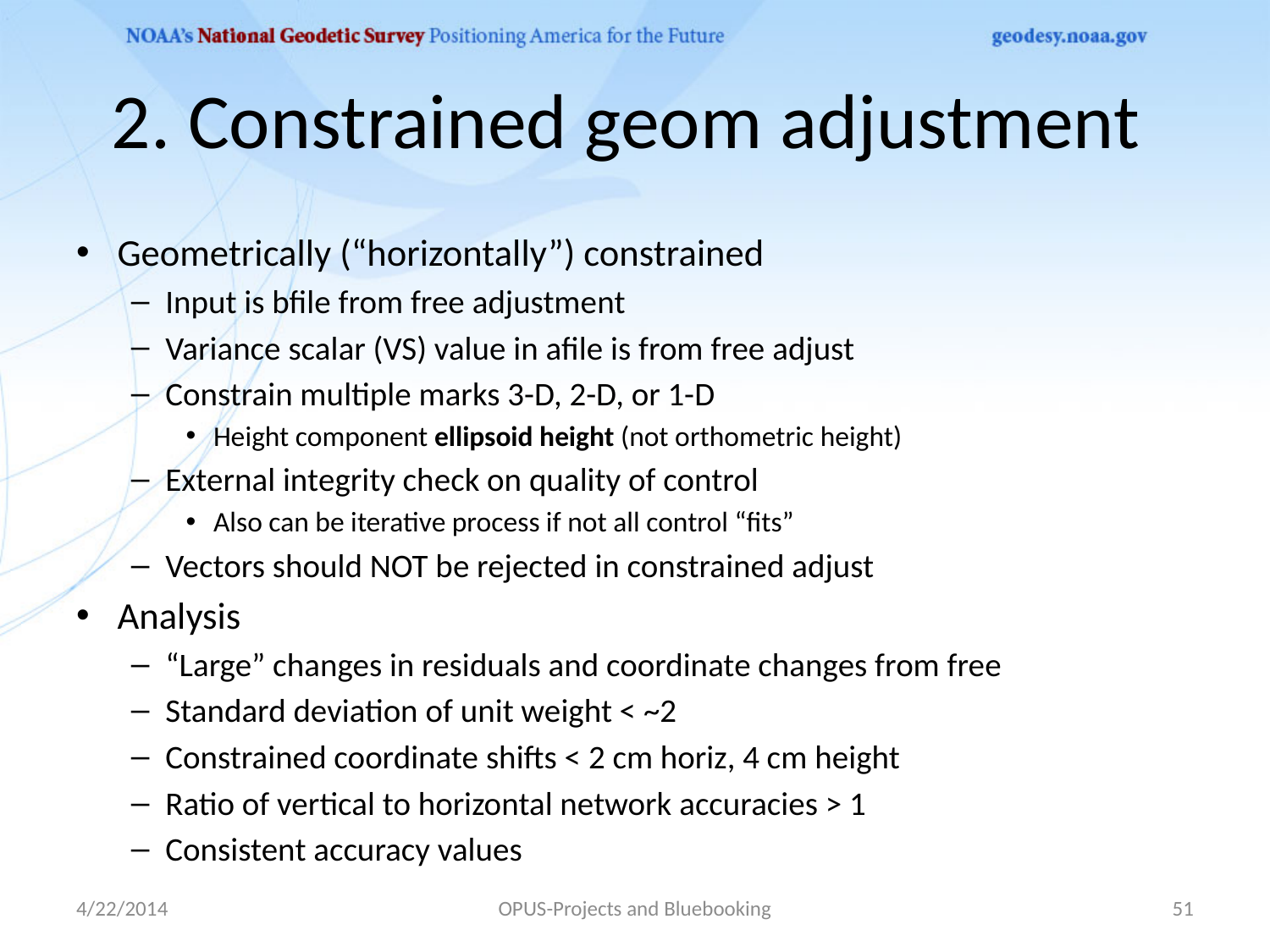

# 2. Constrained geom adjustment
Geometrically (“horizontally”) constrained
Input is bfile from free adjustment
Variance scalar (VS) value in afile is from free adjust
Constrain multiple marks 3-D, 2-D, or 1-D
Height component ellipsoid height (not orthometric height)
External integrity check on quality of control
Also can be iterative process if not all control “fits”
Vectors should NOT be rejected in constrained adjust
Analysis
“Large” changes in residuals and coordinate changes from free
Standard deviation of unit weight < ~2
Constrained coordinate shifts < 2 cm horiz, 4 cm height
Ratio of vertical to horizontal network accuracies > 1
Consistent accuracy values

4/22/2014
OPUS-Projects and Bluebooking
51